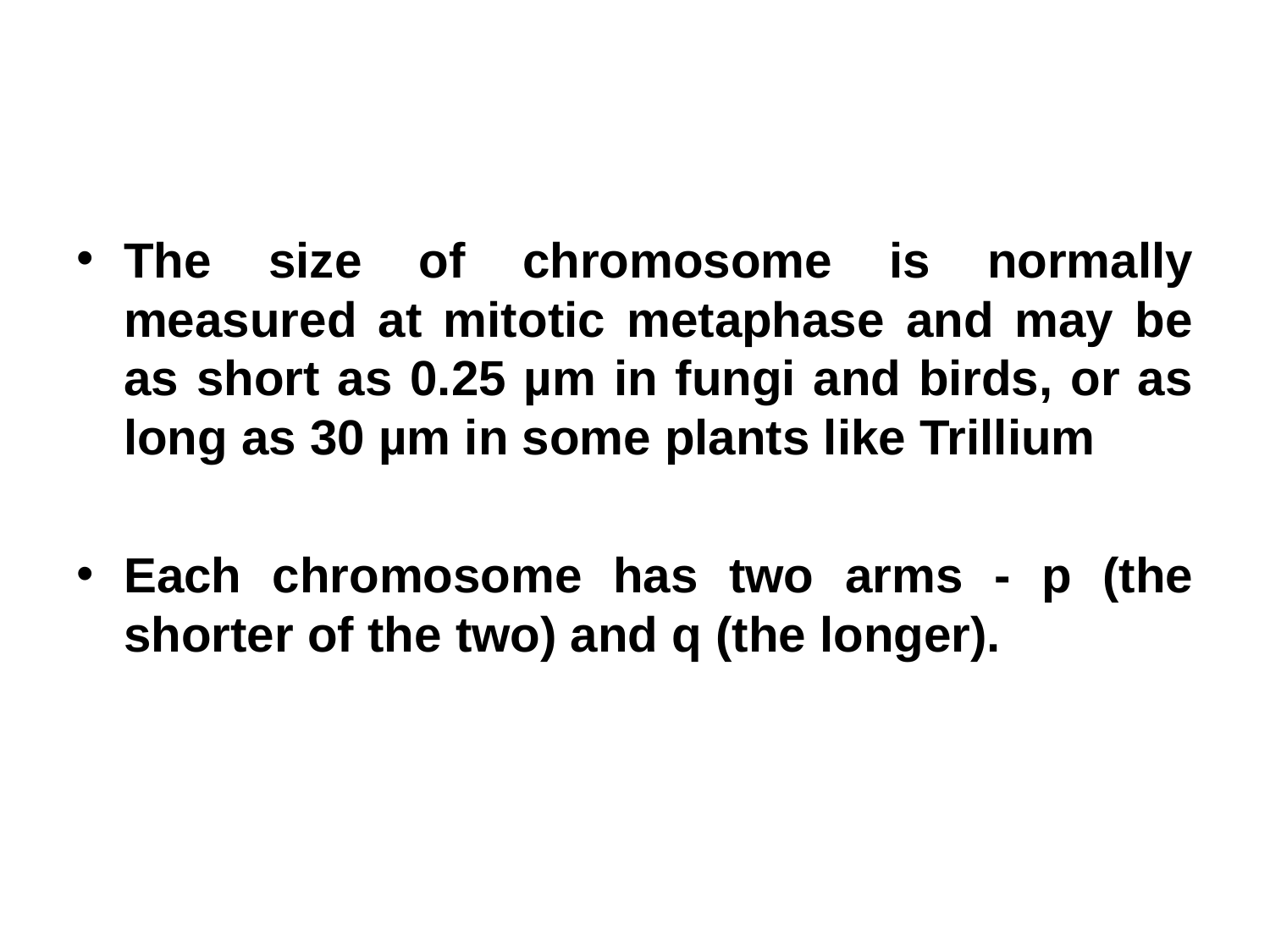

#
The size of chromosome is normally measured at mitotic metaphase and may be as short as 0.25 µm in fungi and birds, or as long as 30 µm in some plants like Trillium

Each chromosome has two arms - p (the shorter of the two) and q (the longer).